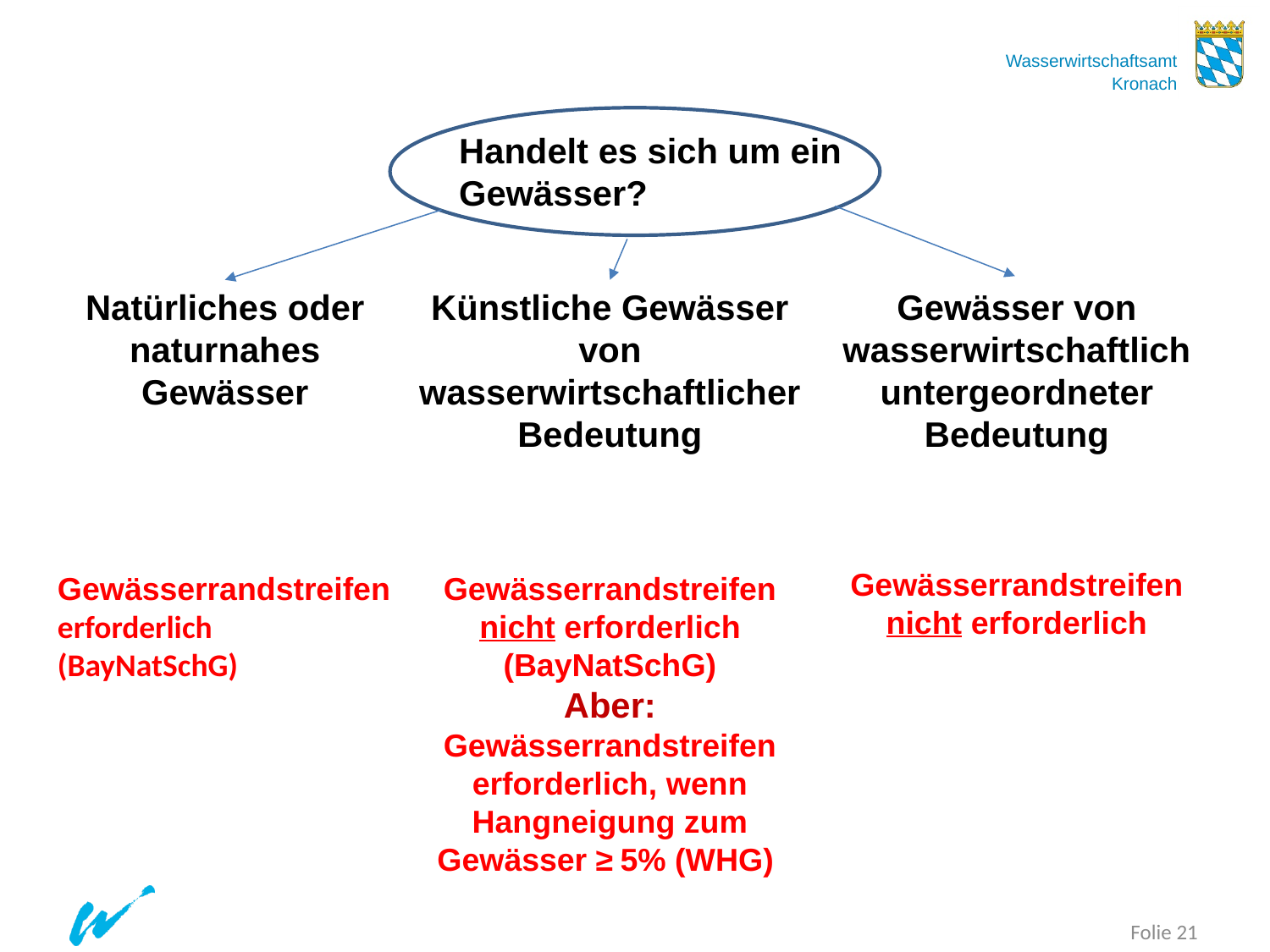

Folie 21

Handelt es sich um ein Gewässer?
Natürliches oder naturnahes Gewässer

Gewässerrandstreifen erforderlich (BayNatSchG)

Künstliche Gewässer von wasserwirtschaftlicher Bedeutung

Gewässerrandstreifen nicht erforderlich (BayNatSchG)
Aber:
Gewässerrandstreifen erforderlich, wenn Hangneigung zum Gewässer ≥ 5% (WHG)
Gewässer von wasserwirtschaftlich untergeordneter Bedeutung

Gewässerrandstreifen nicht erforderlich